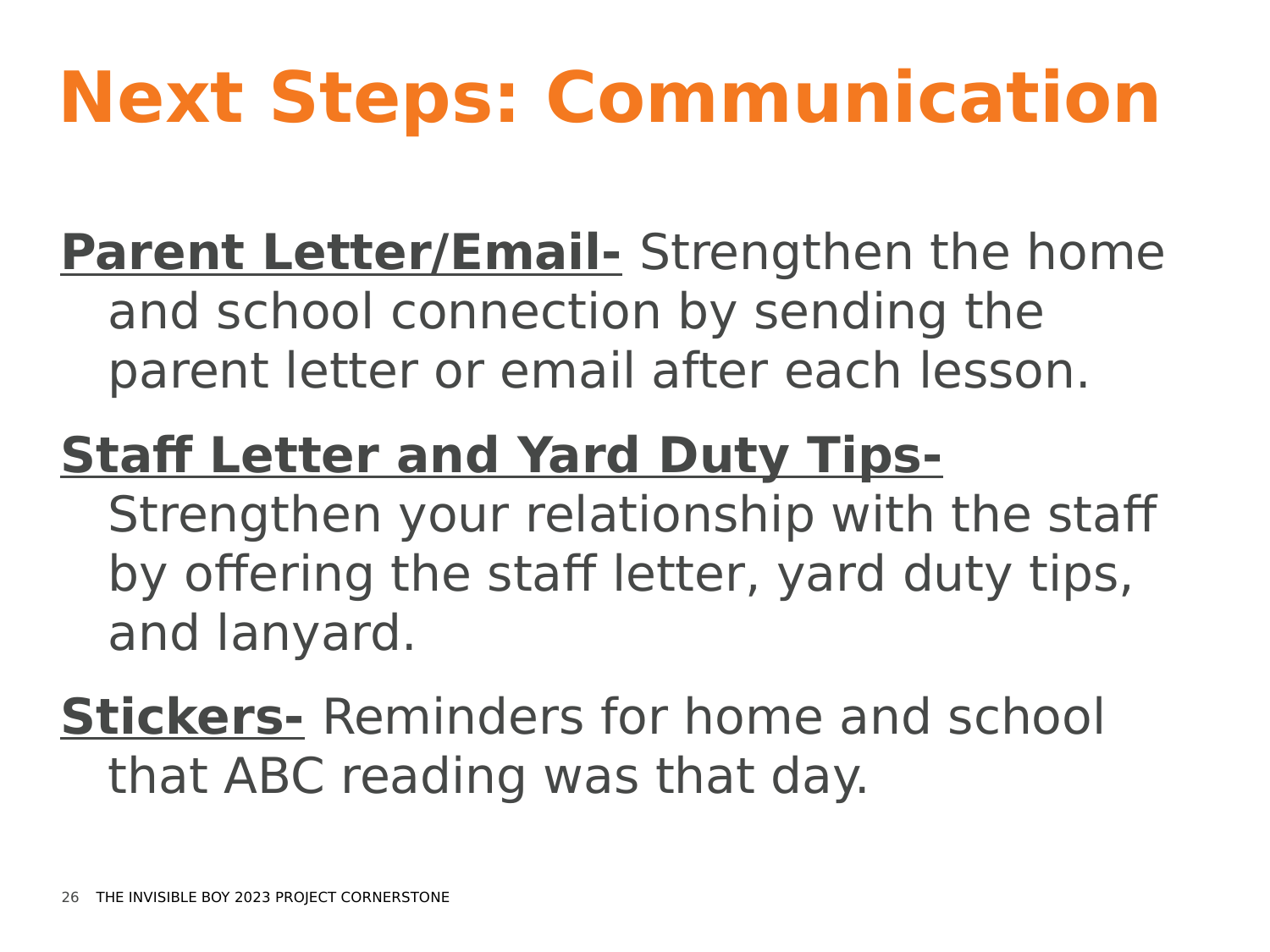

# Next Steps: Communication
Parent Letter/Email- Strengthen the home and school connection by sending the parent letter or email after each lesson.
Staff Letter and Yard Duty Tips- Strengthen your relationship with the staff by offering the staff letter, yard duty tips, and lanyard.
Stickers- Reminders for home and school that ABC reading was that day.

26
 THE INVISIBLE BOY 2023 PROJECT CORNERSTONE